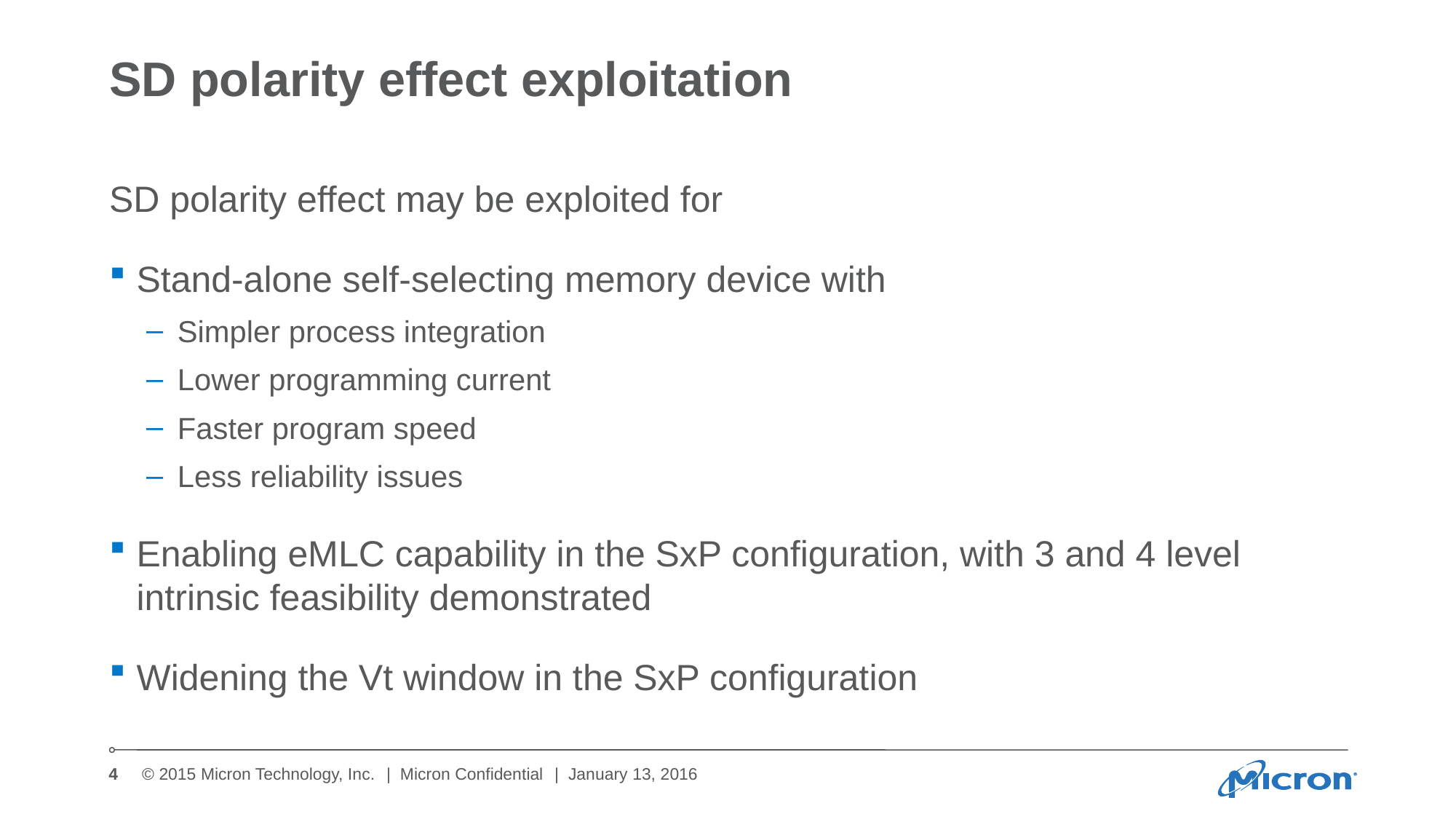

# SD polarity effect exploitation

SD polarity effect may be exploited for
Stand-alone self-selecting memory device with
Simpler process integration
Lower programming current
Faster program speed
Less reliability issues
Enabling eMLC capability in the SxP configuration, with 3 and 4 level intrinsic feasibility demonstrated
Widening the Vt window in the SxP configuration
4
|  Micron Confidential
|  January 13, 2016